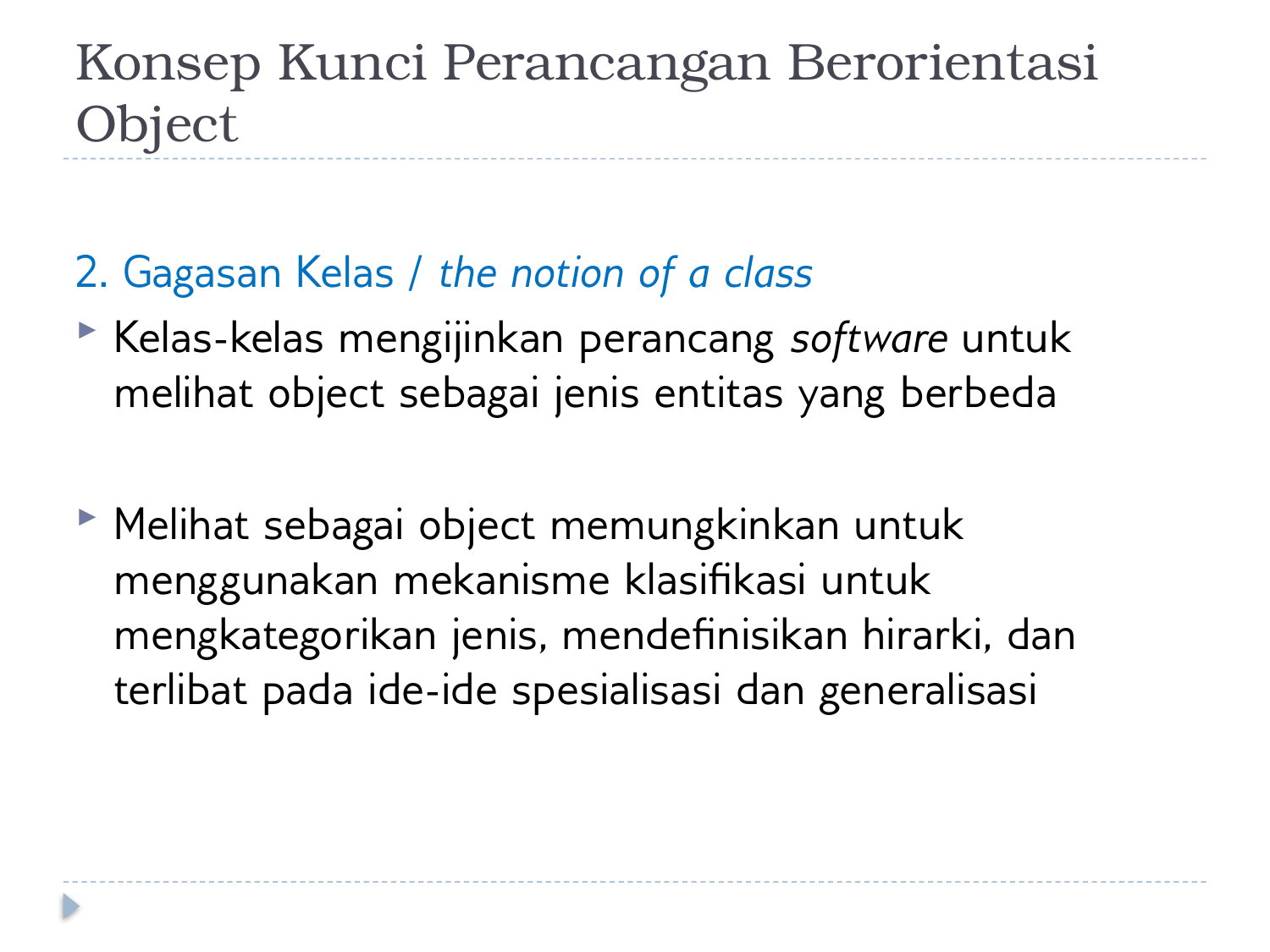

# Konsep Kunci Perancangan Berorientasi Object

2. Gagasan Kelas / the notion of a class
Kelas-kelas mengijinkan perancang software untuk melihat object sebagai jenis entitas yang berbeda

Melihat sebagai object memungkinkan untuk menggunakan mekanisme klasifikasi untuk mengkategorikan jenis, mendefinisikan hirarki, dan terlibat pada ide-ide spesialisasi dan generalisasi